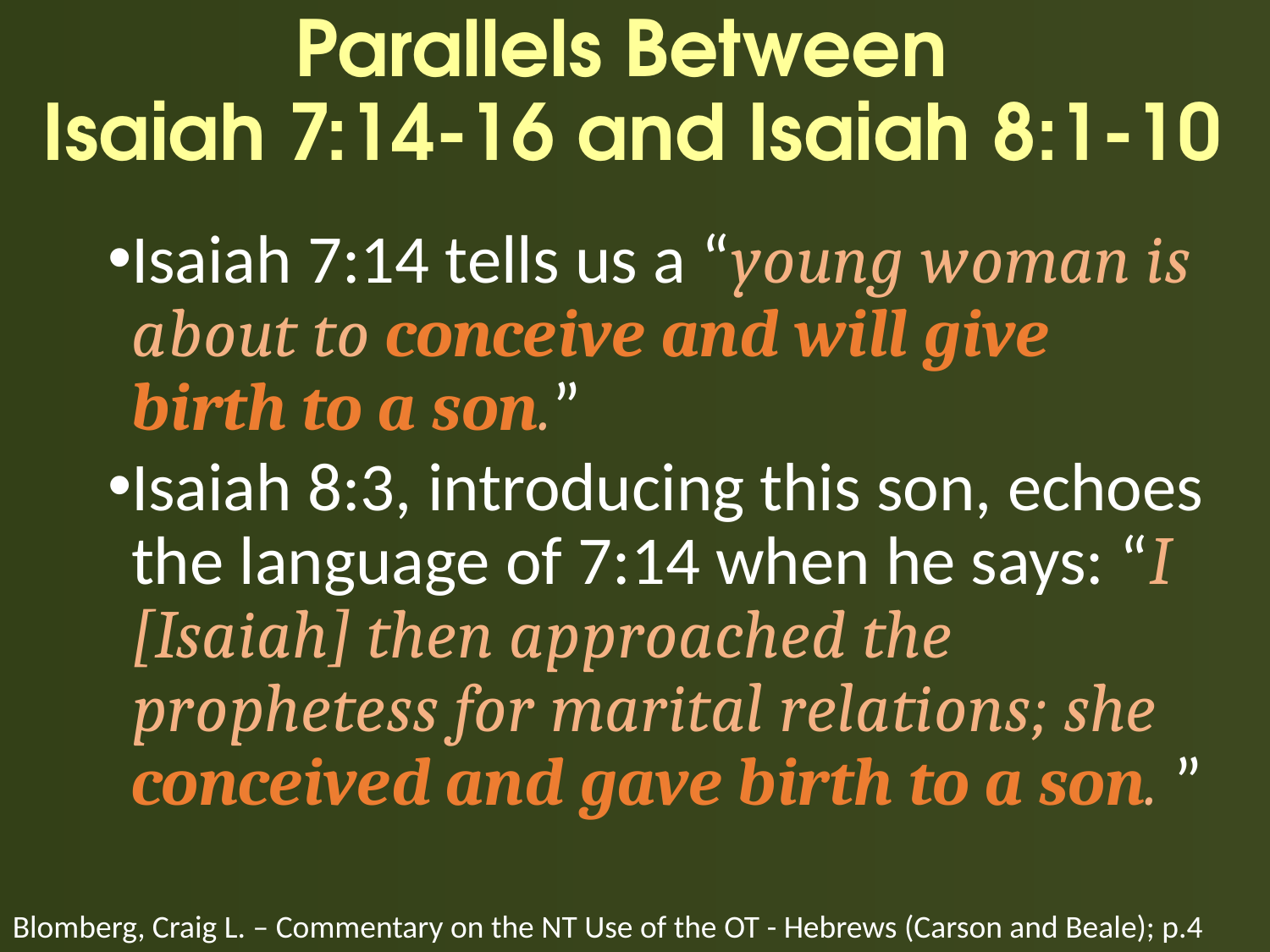

# Parallels Between Isaiah 7:14-16 and Isaiah 8:1-10
Isaiah 7:14 tells us a “young woman is about to conceive and will give birth to a son.”
Isaiah 8:3, introducing this son, echoes the language of 7:14 when he says: “I [Isaiah] then approached the prophetess for marital relations; she conceived and gave birth to a son. ”

Blomberg, Craig L. – Commentary on the NT Use of the OT - Hebrews (Carson and Beale); p.4